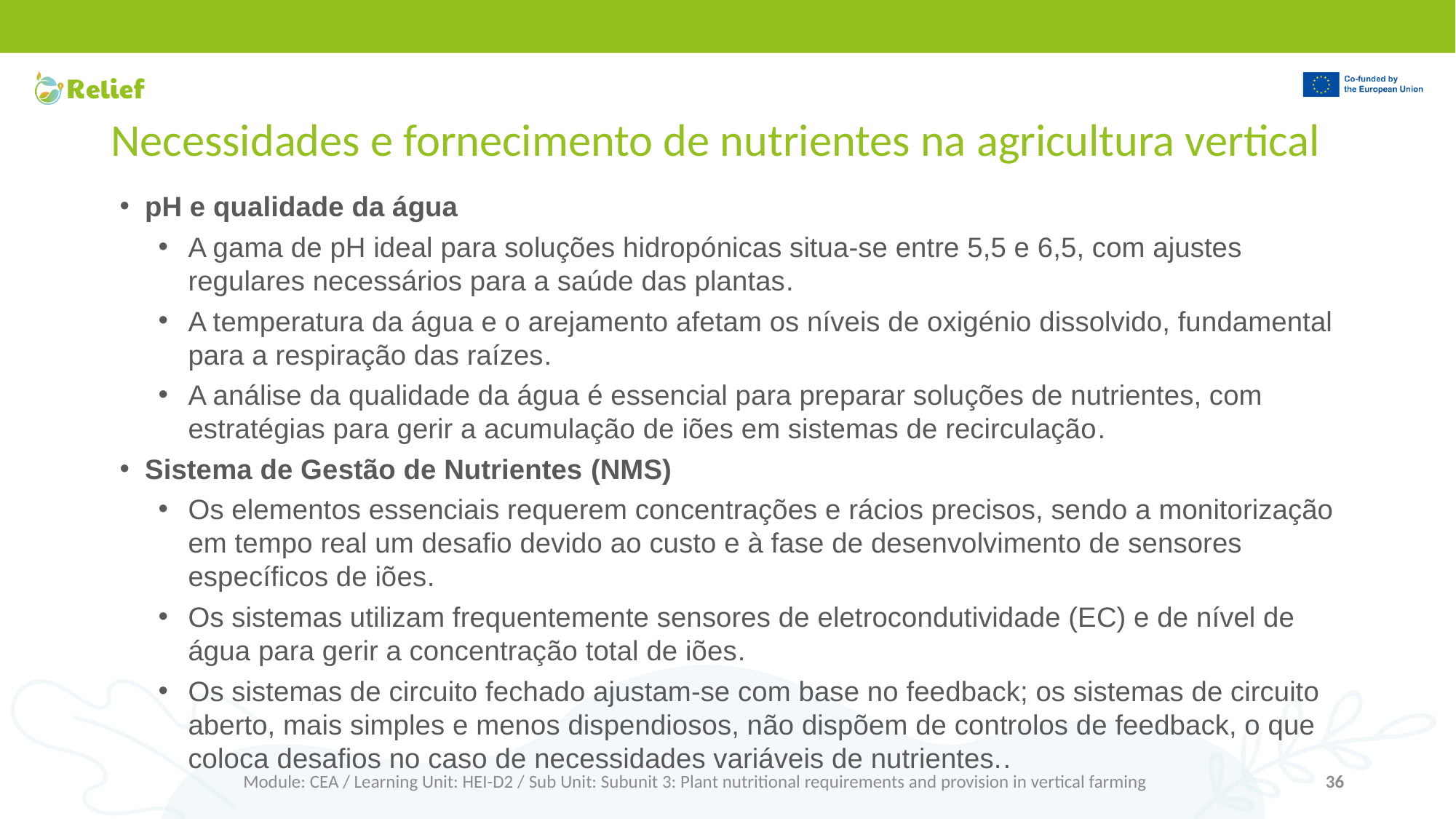

# Necessidades e fornecimento de nutrientes na agricultura vertical
pH e qualidade da água
A gama de pH ideal para soluções hidropónicas situa-se entre 5,5 e 6,5, com ajustes regulares necessários para a saúde das plantas.
A temperatura da água e o arejamento afetam os níveis de oxigénio dissolvido, fundamental para a respiração das raízes.
A análise da qualidade da água é essencial para preparar soluções de nutrientes, com estratégias para gerir a acumulação de iões em sistemas de recirculação.
Sistema de Gestão de Nutrientes (NMS)
Os elementos essenciais requerem concentrações e rácios precisos, sendo a monitorização em tempo real um desafio devido ao custo e à fase de desenvolvimento de sensores específicos de iões.
Os sistemas utilizam frequentemente sensores de eletrocondutividade (EC) e de nível de água para gerir a concentração total de iões.
Os sistemas de circuito fechado ajustam-se com base no feedback; os sistemas de circuito aberto, mais simples e menos dispendiosos, não dispõem de controlos de feedback, o que coloca desafios no caso de necessidades variáveis de nutrientes..
Module: CEA / Learning Unit: HEI-D2 / Sub Unit: Subunit 3: Plant nutritional requirements and provision in vertical farming
36